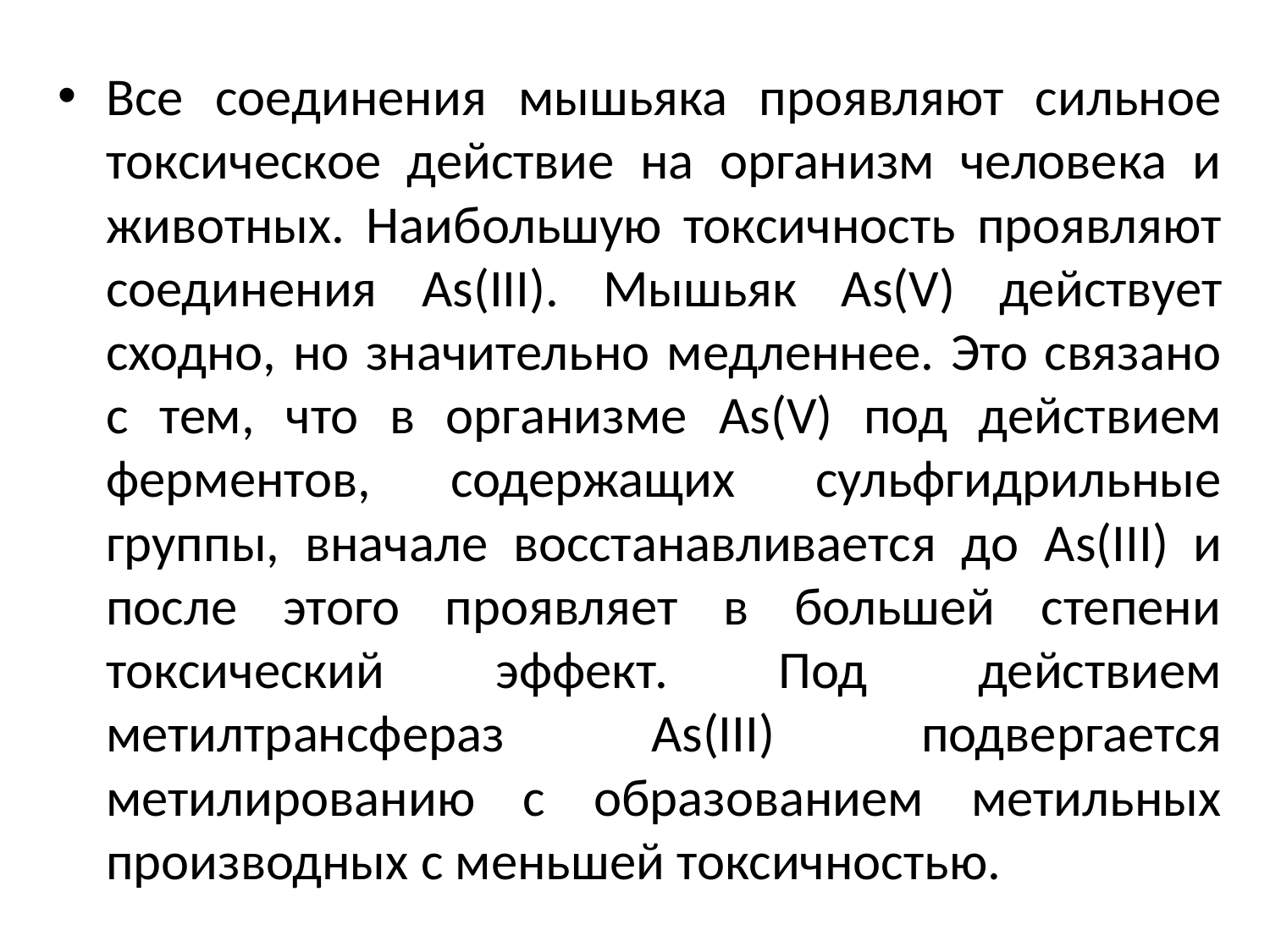

Все соединения мышьяка проявляют сильное токсическое действие на организм человека и животных. Наибольшую токсичность проявляют соединения As(III). Мышьяк As(V) действует сходно, но значительно медленнее. Это связано с тем, что в организме As(V) под действием ферментов, содержащих сульфгидрильные группы, вначале восстанавливается до As(III) и после этого проявляет в большей степени токсический эффект. Под действием метилтрансфераз As(III) подвергается метилированию с образованием метильных производных с меньшей токсичностью.